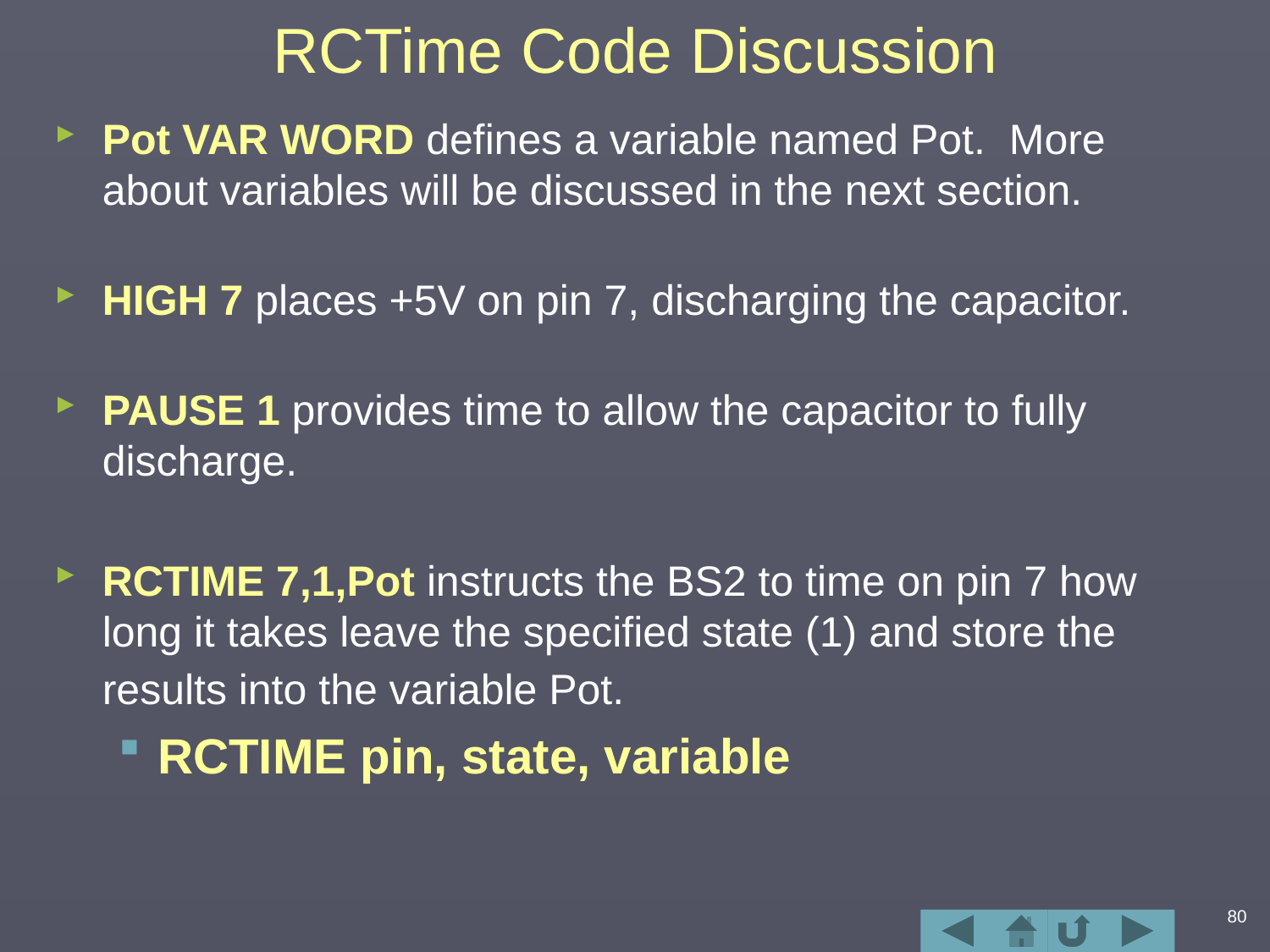

# RCTime Code Discussion
Pot VAR WORD defines a variable named Pot.  More about variables will be discussed in the next section.
HIGH 7 places +5V on pin 7, discharging the capacitor.
PAUSE 1 provides time to allow the capacitor to fully discharge.

RCTIME 7,1,Pot instructs the BS2 to time on pin 7 how long it takes leave the specified state (1) and store the results into the variable Pot.
RCTIME pin, state, variable
80